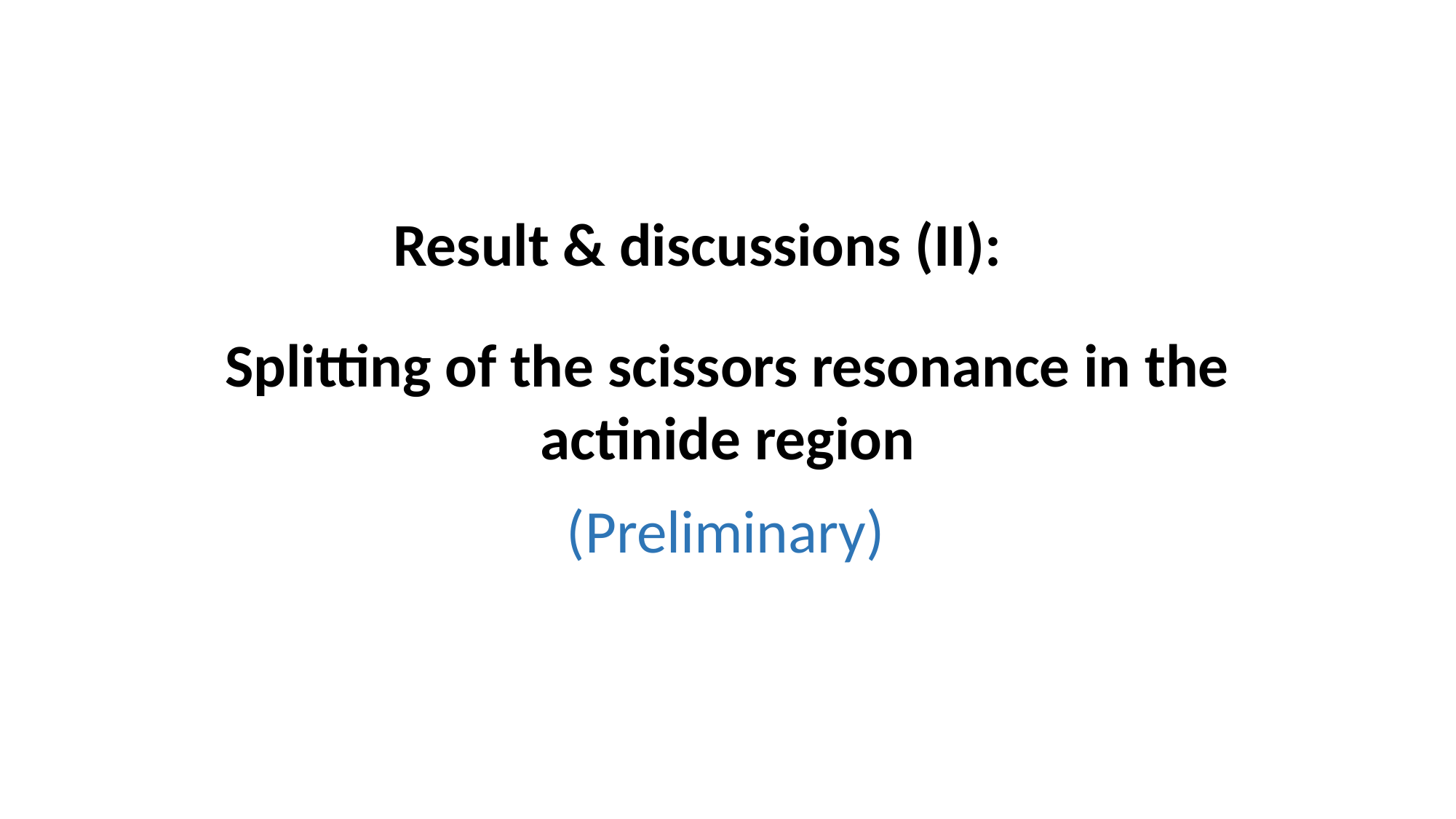

Result & discussions (II):
Splitting of the scissors resonance in the actinide region
(Preliminary)